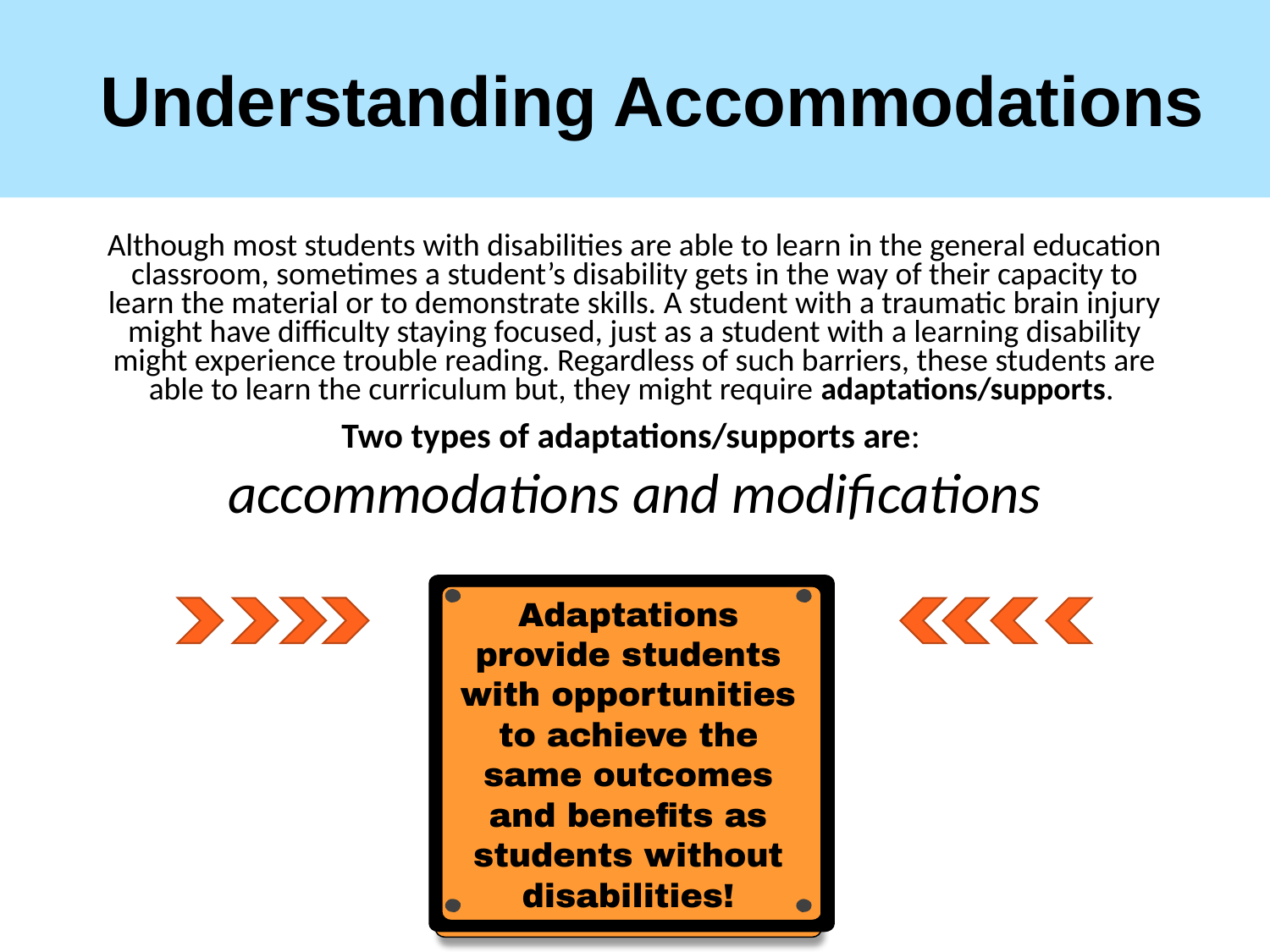

Understanding Accommodations
Although most students with disabilities are able to learn in the general education classroom, sometimes a student’s disability gets in the way of their capacity to learn the material or to demonstrate skills. A student with a traumatic brain injury might have difficulty staying focused, just as a student with a learning disability might experience trouble reading. Regardless of such barriers, these students are able to learn the curriculum but, they might require adaptations/supports.
Two types of adaptations/supports are:
accommodations and modifications

Adaptations provide students with opportunities to achieve the same outcomes and benefits as students without disabilities!